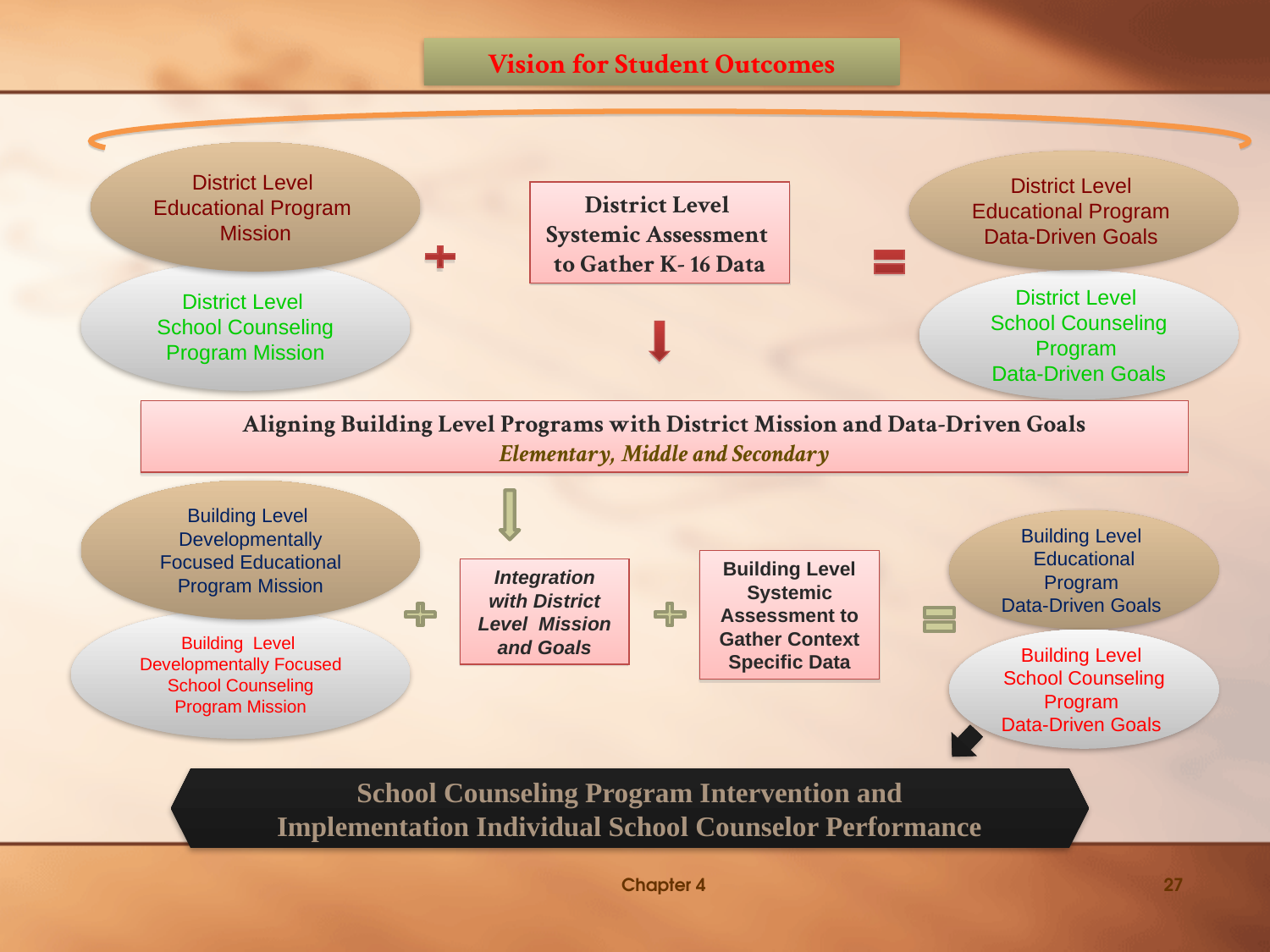

Vision for Student Outcomes

District Level
Educational Program
Mission
District Level
Educational Program
Data-Driven Goals
District Level
Systemic Assessment
to Gather K- 16 Data

District Level
School Counseling Program Mission
District Level
School Counseling Program
Data-Driven Goals

Aligning Building Level Programs with District Mission and Data-Driven Goals
Elementary, Middle and Secondary
Building Level
Developmentally Focused Educational Program Mission

Building Level
Educational Program
Data-Driven Goals
Building Level Systemic Assessment to Gather Context Specific Data
Integration with District Level  Mission and Goals

Building  Level
Developmentally Focused School Counseling Program Mission
Building Level
School Counseling Program
Data-Driven Goals

School Counseling Program Intervention and Implementation Individual School Counselor Performance
Chapter 4
27